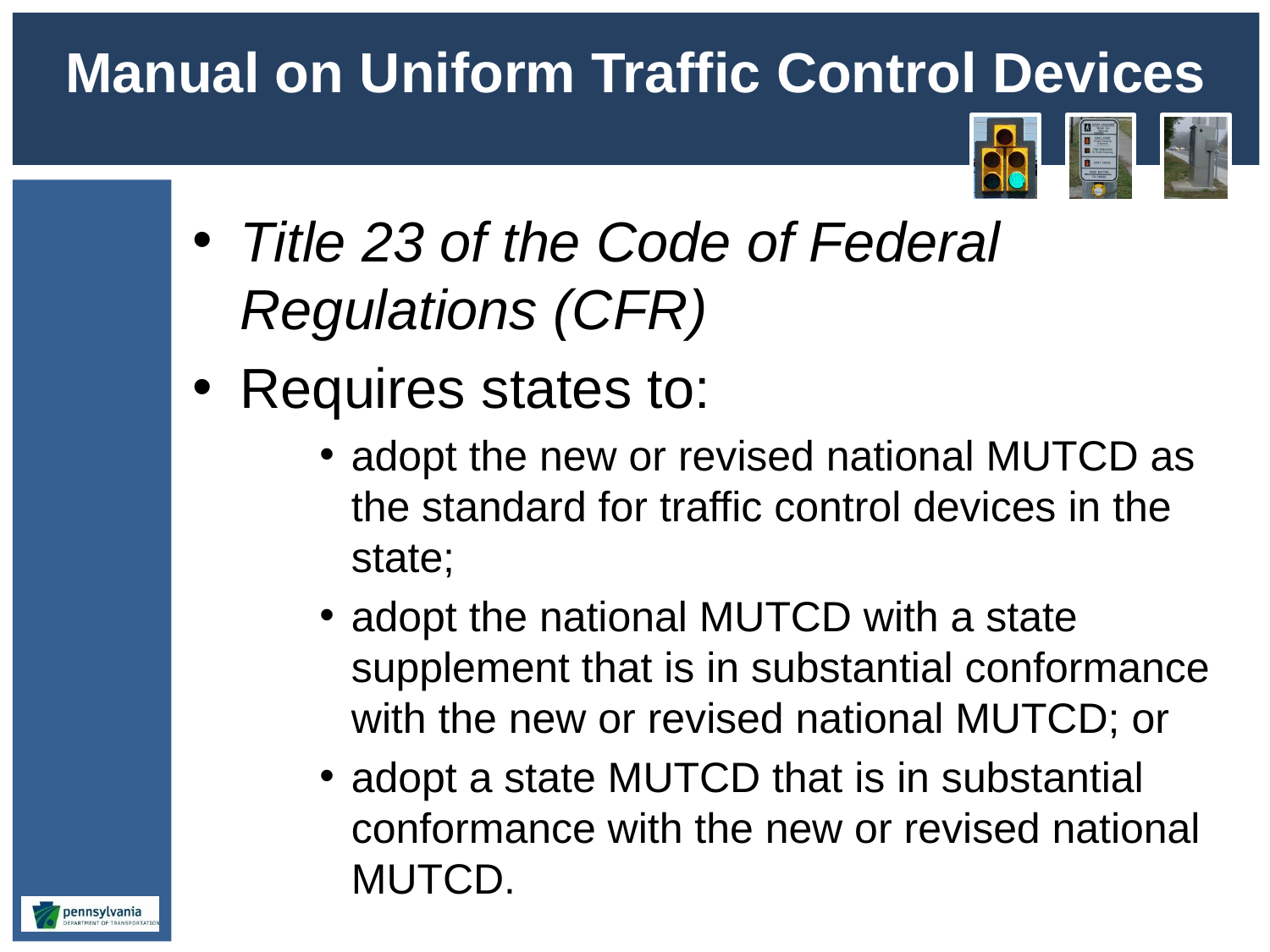

# Manual on Uniform Traffic Control Devices
Title 23 of the Code of Federal Regulations (CFR)
Requires states to:
adopt the new or revised national MUTCD as the standard for traffic control devices in the state;
adopt the national MUTCD with a state supplement that is in substantial conformance with the new or revised national MUTCD; or
adopt a state MUTCD that is in substantial conformance with the new or revised national MUTCD.